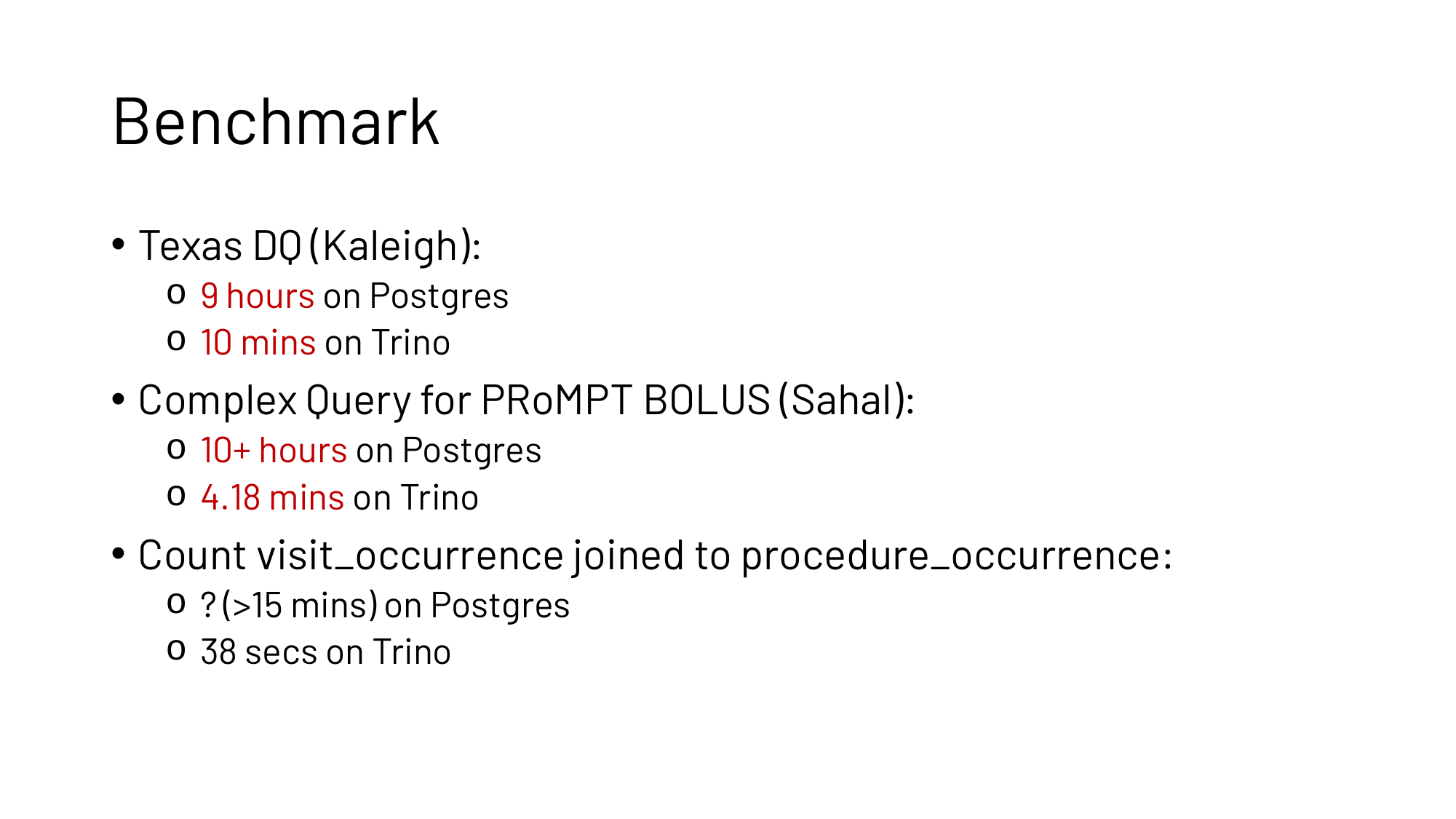

# Benchmark
Texas DQ (Kaleigh):
 9 hours on Postgres
 10 mins on Trino
Complex Query for PRoMPT BOLUS (Sahal):
 10+ hours on Postgres
 4.18 mins on Trino
Count visit_occurrence joined to procedure_occurrence:
 ? (>15 mins) on Postgres
 38 secs on Trino